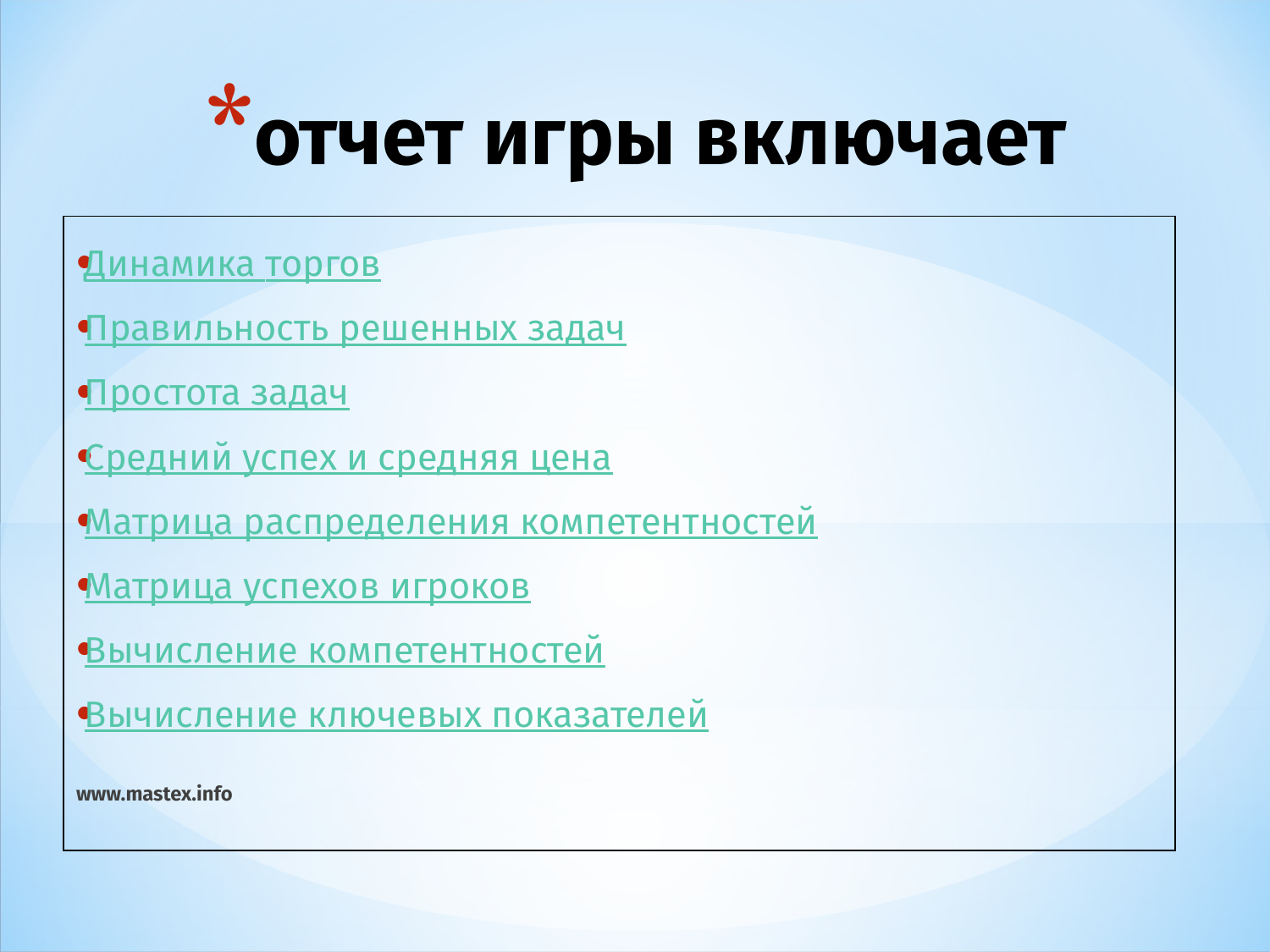

# отчет игры включает
Динамика торгов
Правильность решенных задач
Простота задач
Средний успех и средняя цена
Матрица распределения компетентностей
Матрица успехов игроков
Вычисление компетентностей
Вычисление ключевых показателей
www.mastex.info